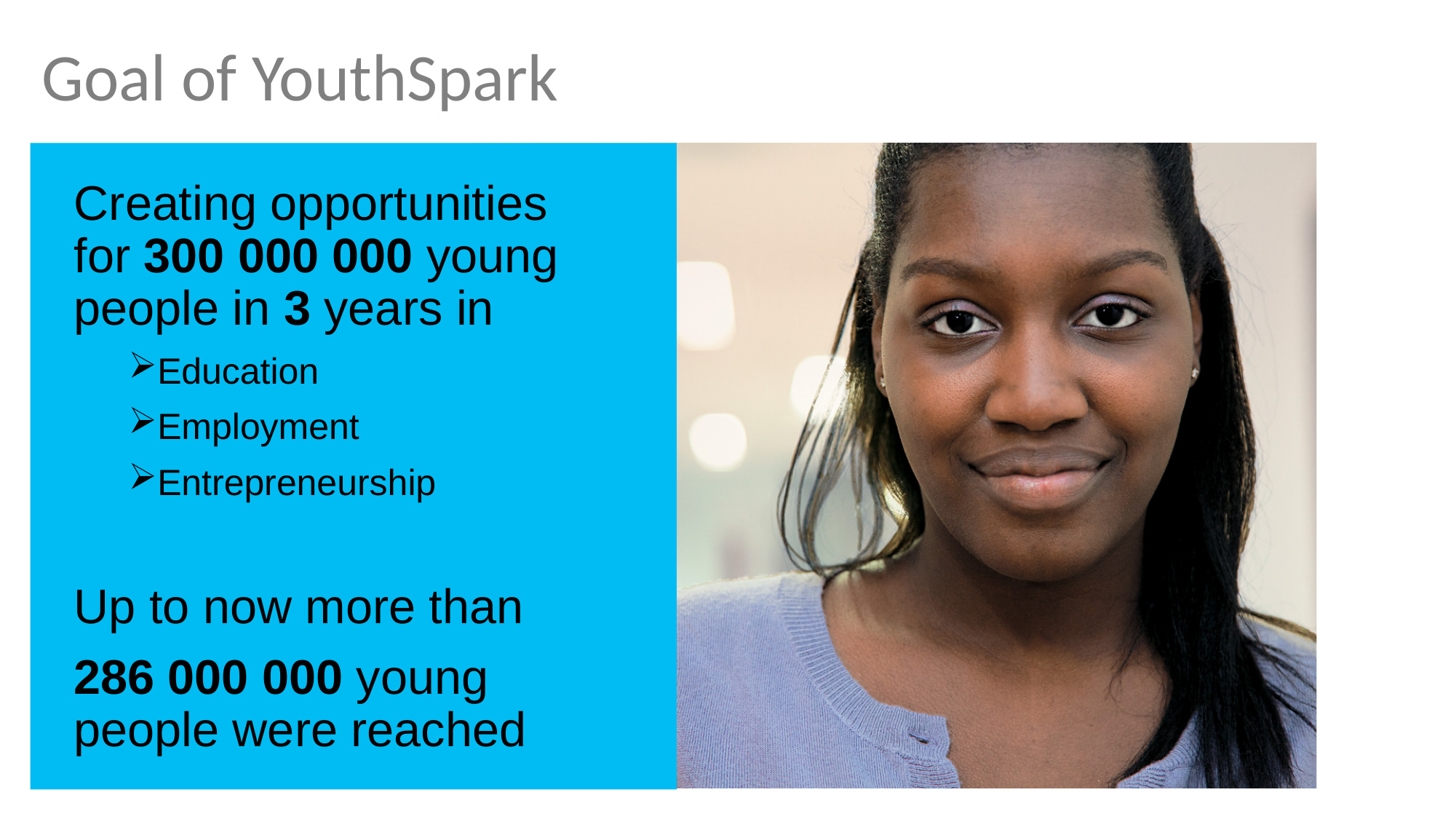

# Goal of YouthSpark
Creating opportunities for 300 000 000 young people in 3 years in
Education
Employment
Entrepreneurship

Up to now more than
286 000 000 young people were reached